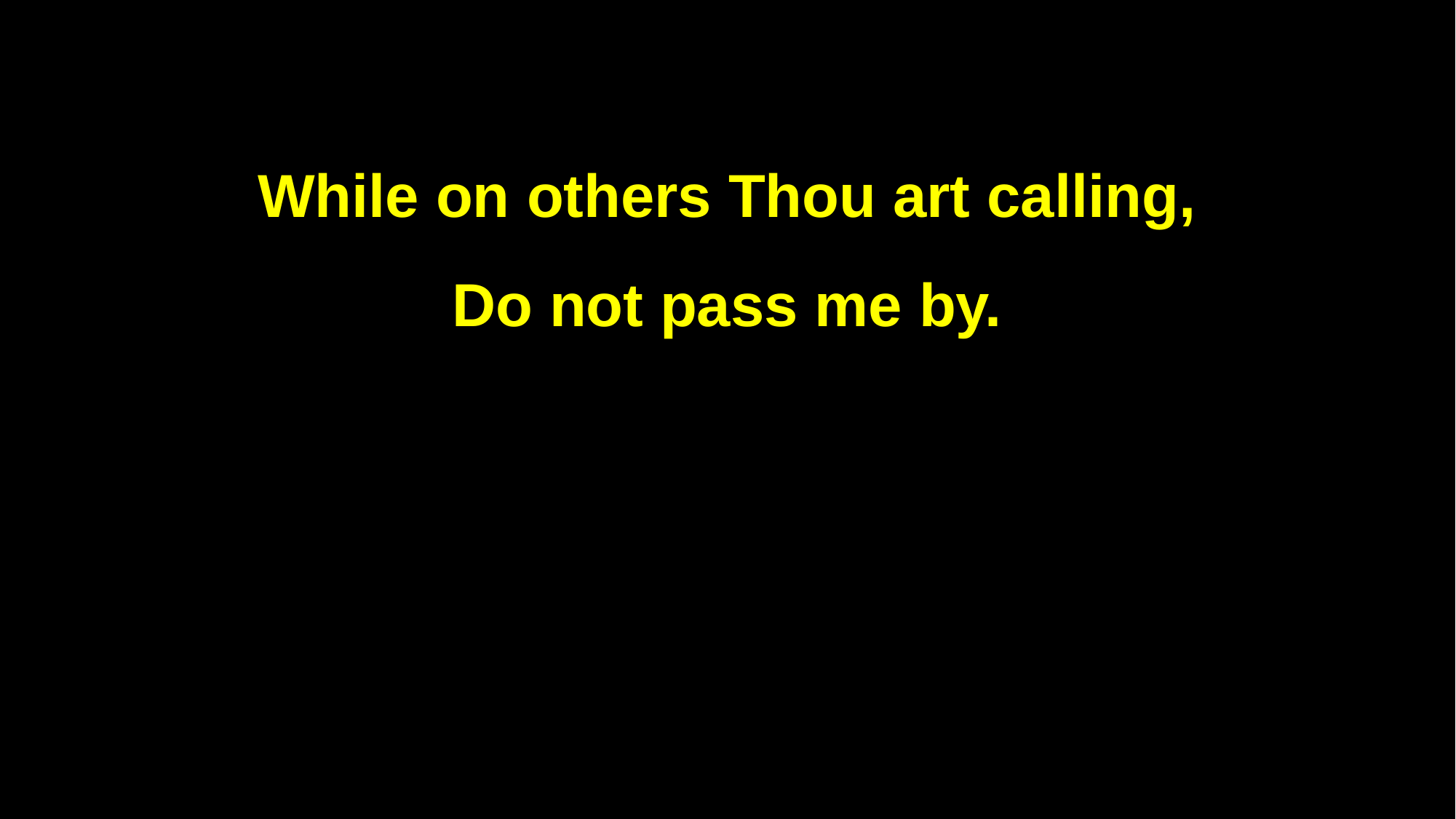

While on others Thou art calling,
Do not pass me by.